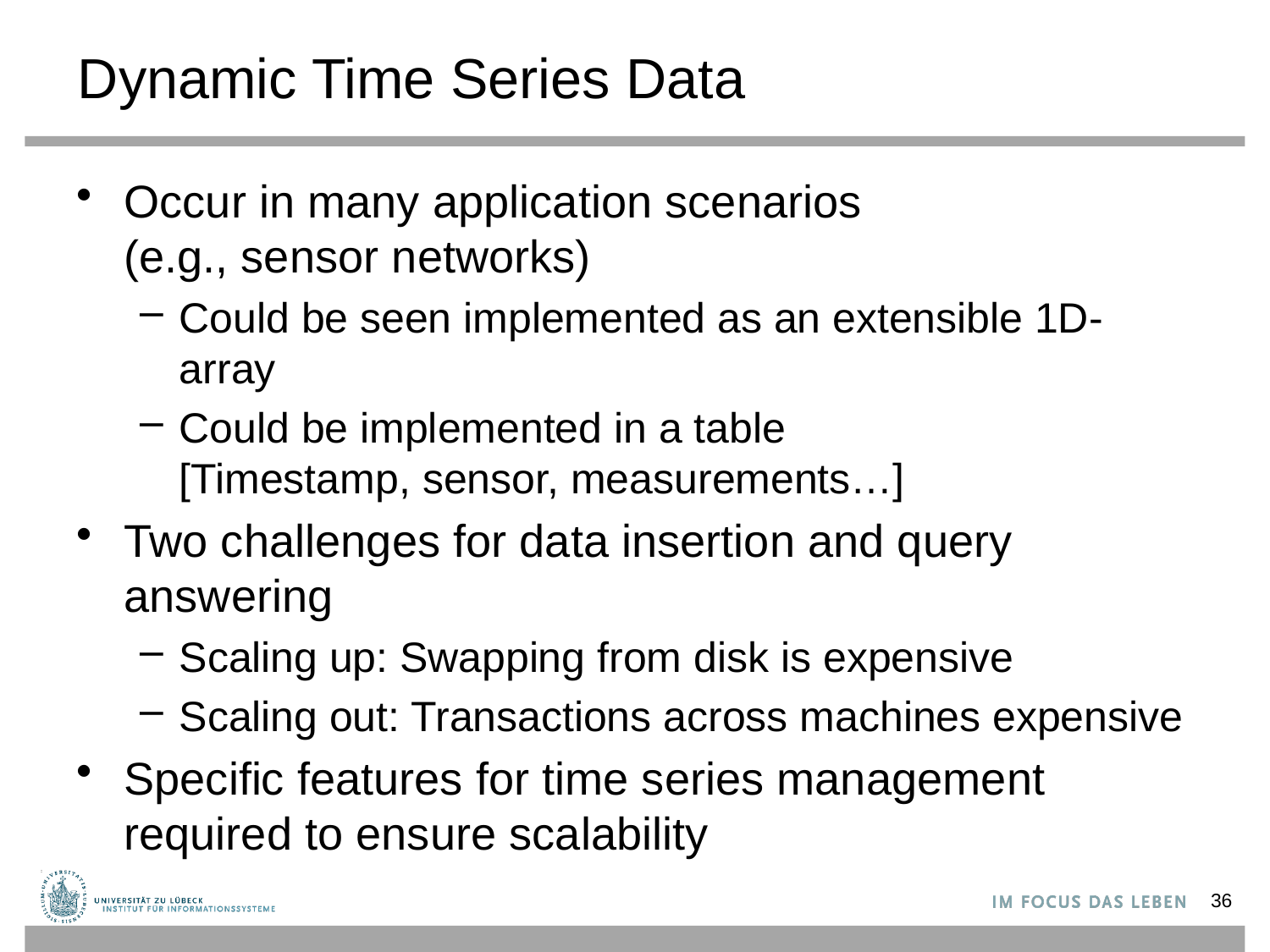

# Dynamic Time Series Data
Occur in many application scenarios
(e.g., sensor networks)
Could be seen implemented as an extensible 1D-array
Could be implemented in a table
[Timestamp, sensor, measurements…]
Two challenges for data insertion and query answering
Scaling up: Swapping from disk is expensive
Scaling out: Transactions across machines expensive
Specific features for time series management required to ensure scalability

36